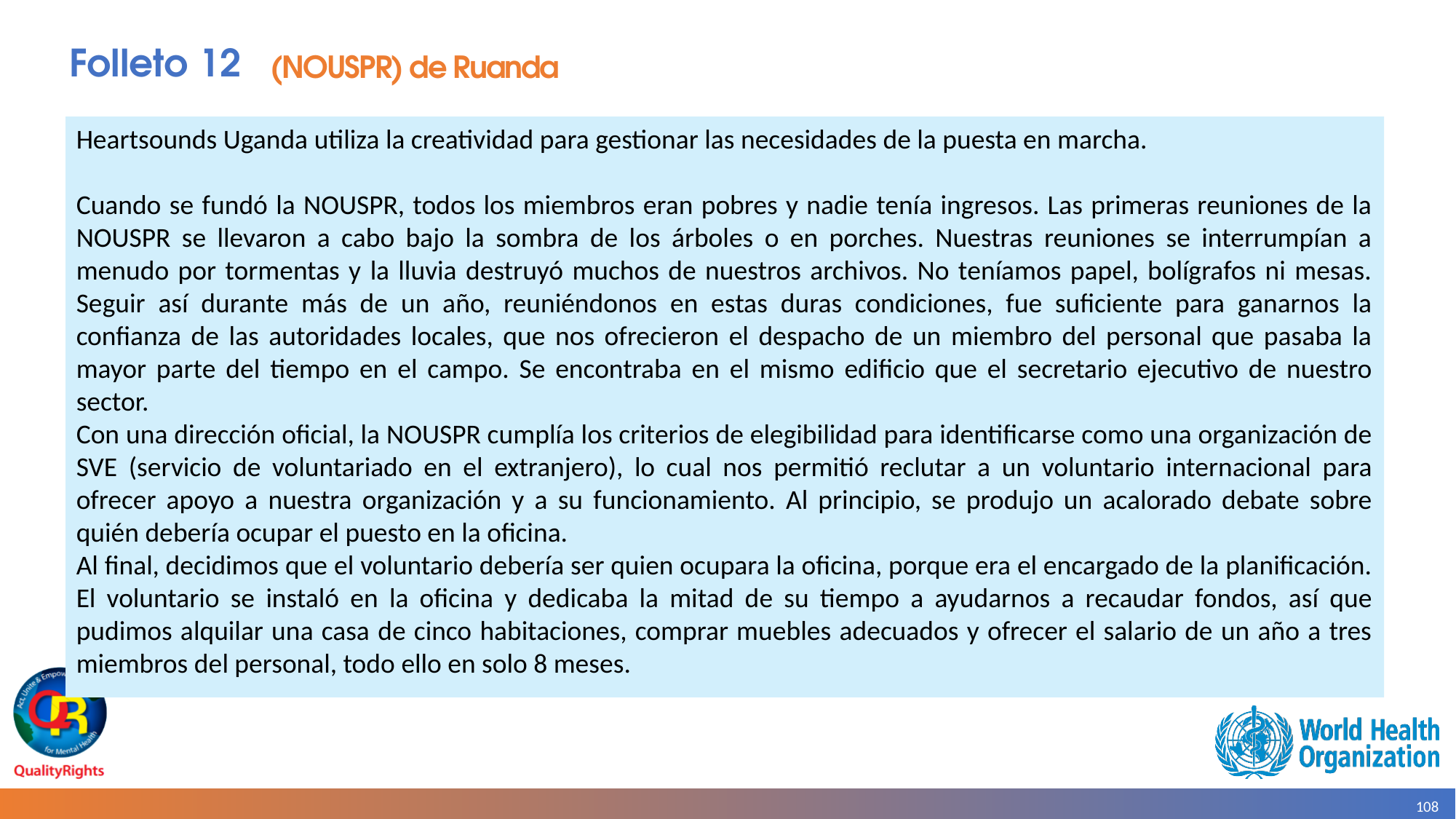

# Folleto 12
(NOUSPR) de Ruanda
Heartsounds Uganda utiliza la creatividad para gestionar las necesidades de la puesta en marcha.

Cuando se fundó la NOUSPR, todos los miembros eran pobres y nadie tenía ingresos. Las primeras reuniones de la NOUSPR se llevaron a cabo bajo la sombra de los árboles o en porches. Nuestras reuniones se interrumpían a menudo por tormentas y la lluvia destruyó muchos de nuestros archivos. No teníamos papel, bolígrafos ni mesas. Seguir así durante más de un año, reuniéndonos en estas duras condiciones, fue suficiente para ganarnos la confianza de las autoridades locales, que nos ofrecieron el despacho de un miembro del personal que pasaba la mayor parte del tiempo en el campo. Se encontraba en el mismo edificio que el secretario ejecutivo de nuestro sector.
Con una dirección oficial, la NOUSPR cumplía los criterios de elegibilidad para identificarse como una organización de SVE (servicio de voluntariado en el extranjero), lo cual nos permitió reclutar a un voluntario internacional para ofrecer apoyo a nuestra organización y a su funcionamiento. Al principio, se produjo un acalorado debate sobre quién debería ocupar el puesto en la oficina.
Al final, decidimos que el voluntario debería ser quien ocupara la oficina, porque era el encargado de la planificación. El voluntario se instaló en la oficina y dedicaba la mitad de su tiempo a ayudarnos a recaudar fondos, así que pudimos alquilar una casa de cinco habitaciones, comprar muebles adecuados y ofrecer el salario de un año a tres miembros del personal, todo ello en solo 8 meses.